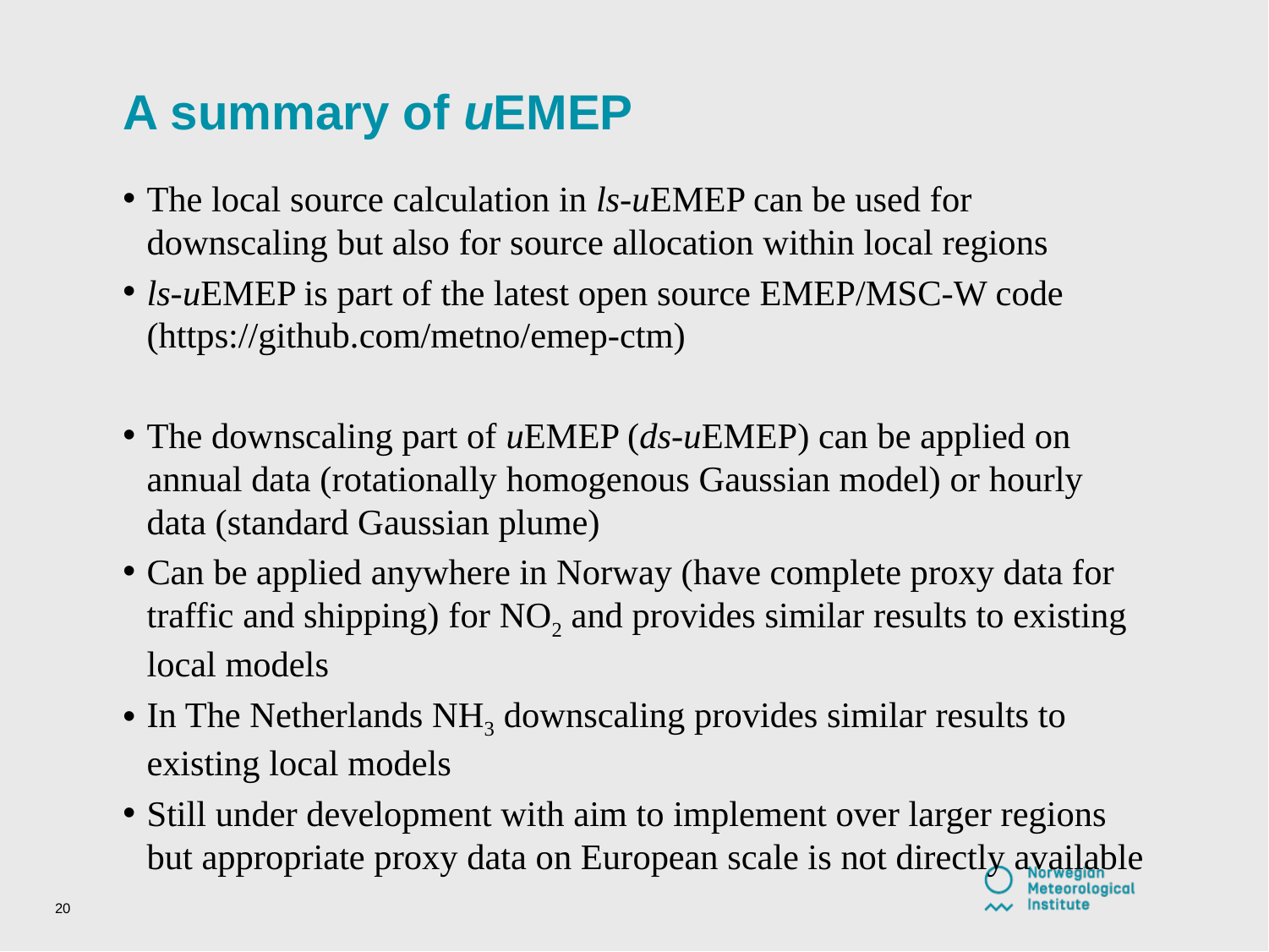

# A summary of uEMEP
The local source calculation in ls-uEMEP can be used for downscaling but also for source allocation within local regions
ls-uEMEP is part of the latest open source EMEP/MSC-W code (https://github.com/metno/emep-ctm)

The downscaling part of uEMEP (ds-uEMEP) can be applied on annual data (rotationally homogenous Gaussian model) or hourly data (standard Gaussian plume)
Can be applied anywhere in Norway (have complete proxy data for traffic and shipping) for NO2 and provides similar results to existing local models
In The Netherlands NH3 downscaling provides similar results to existing local models
Still under development with aim to implement over larger regions but appropriate proxy data on European scale is not directly available
20